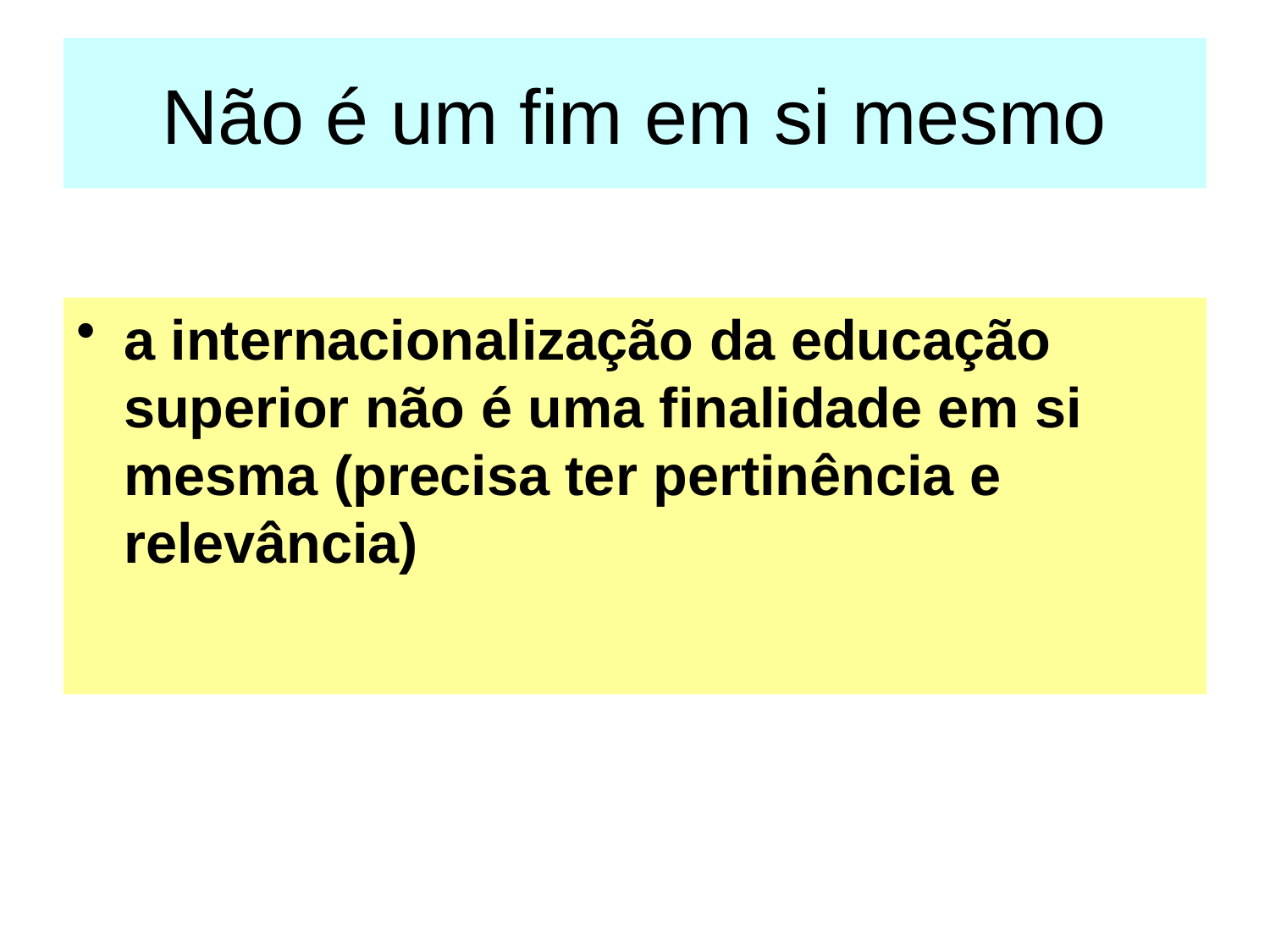

# Não é um fim em si mesmo
a internacionalização da educação superior não é uma finalidade em si mesma (precisa ter pertinência e relevância)